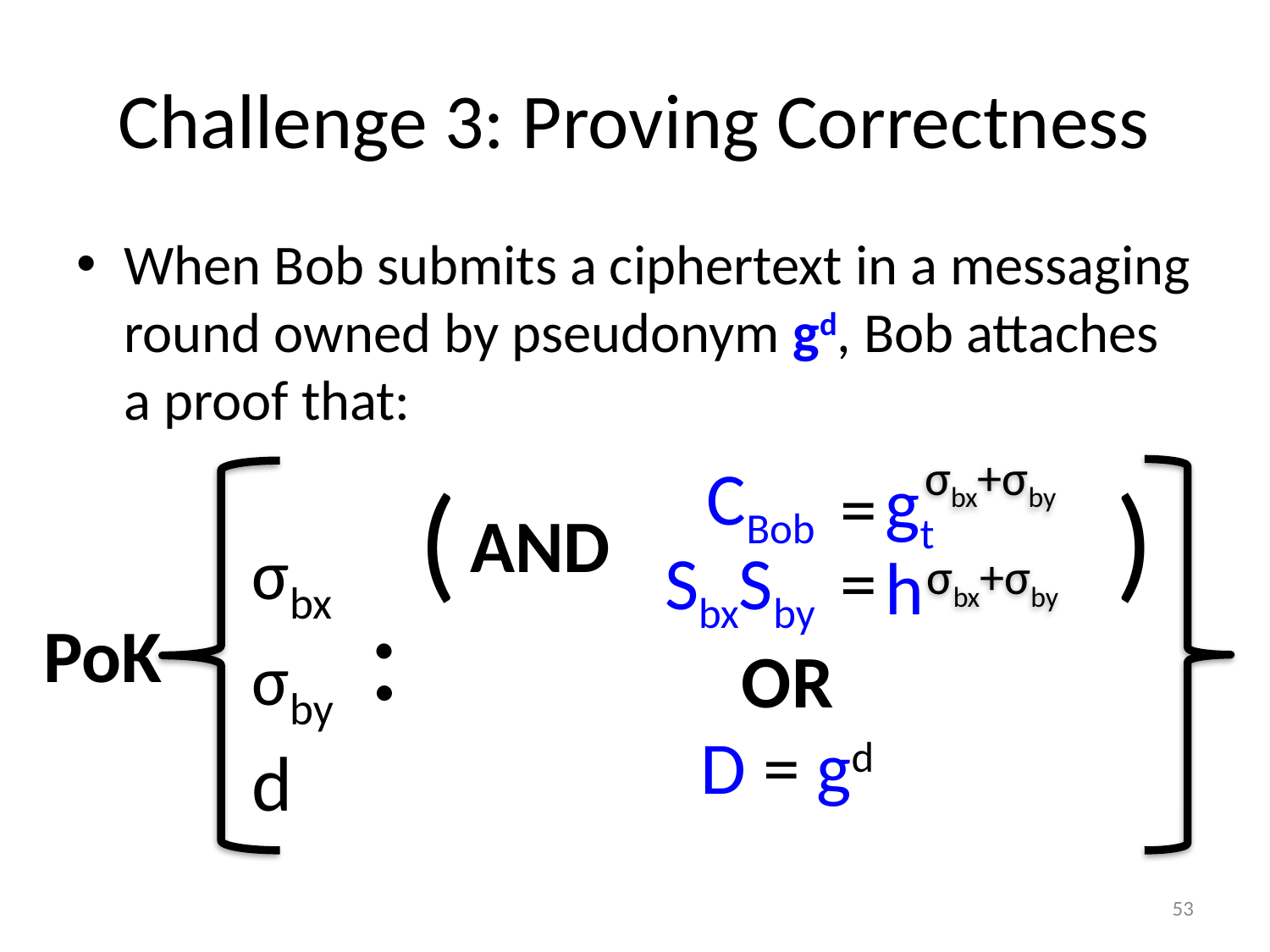

# Challenge 3: Proving Correctness
When Bob submits a ciphertext in a messaging round owned by pseudonym gd, Bob attaches a proof that:

σbx+σby

| ( | AND | CBob SbxSby | == | gt h | ) |
| --- | --- | --- | --- | --- | --- |
| OR |  |  |  |  |  |
| D = gd |  |  |  |  |  |
σbx
σby
d
σbx+σby
:
PoK
53